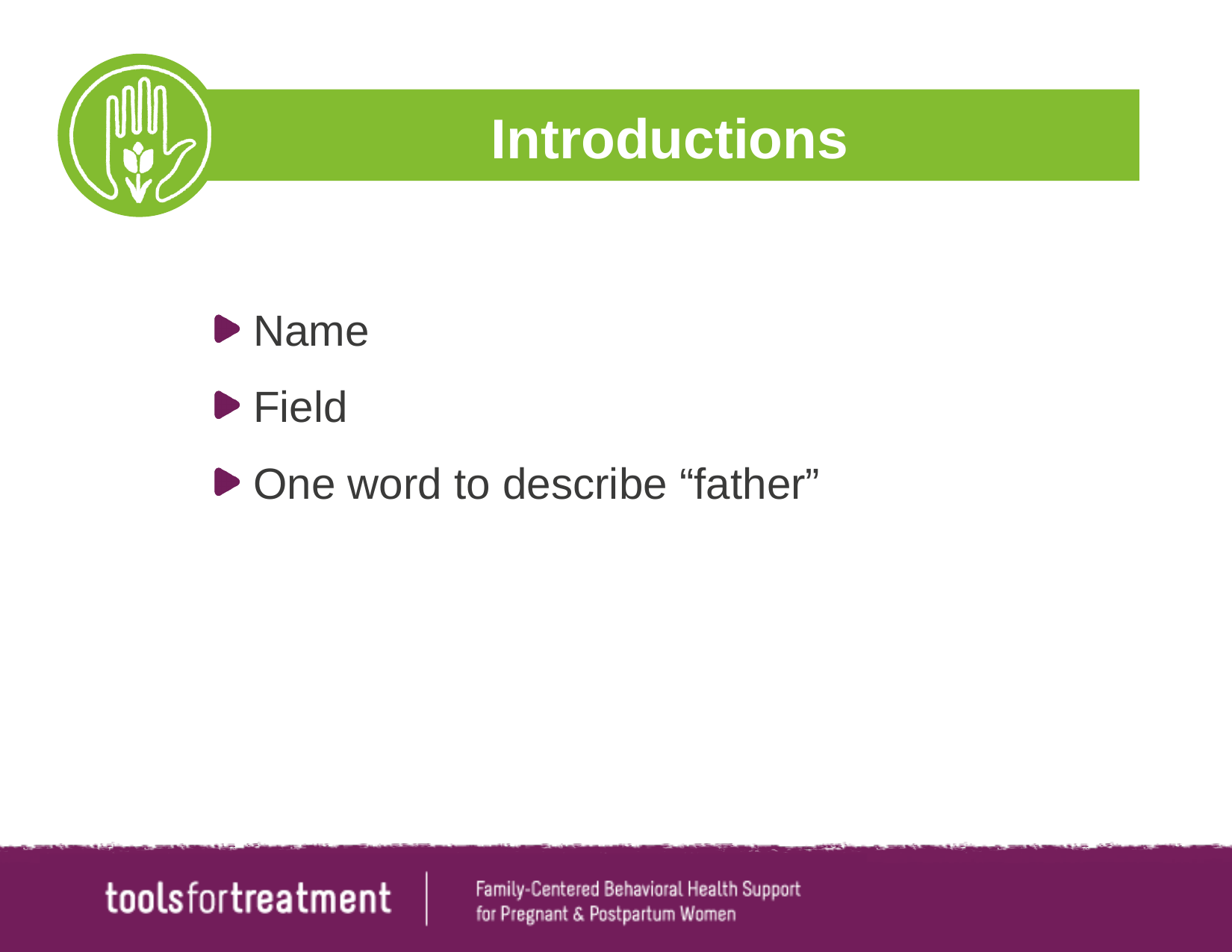

# Introductions
Name
Field
One word to describe “father”